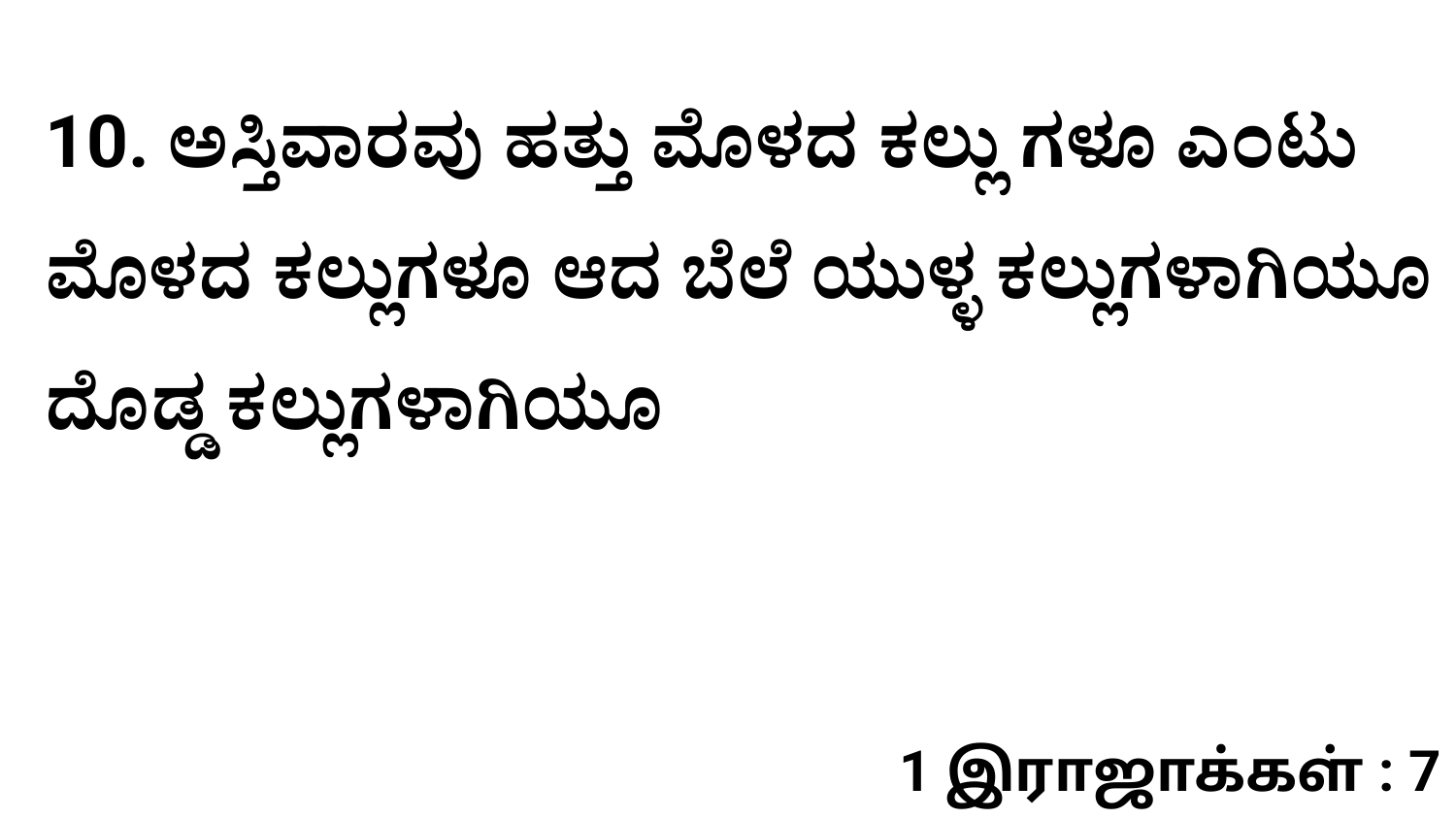

10. ಅಸ್ತಿವಾರವು ಹತ್ತು ಮೊಳದ ಕಲ್ಲು ಗಳೂ ಎಂಟು ಮೊಳದ ಕಲ್ಲುಗಳೂ ಆದ ಬೆಲೆ ಯುಳ್ಳ ಕಲ್ಲುಗಳಾಗಿಯೂ ದೊಡ್ಡ ಕಲ್ಲುಗಳಾಗಿಯೂ
1 இராஜாக்கள் : 7